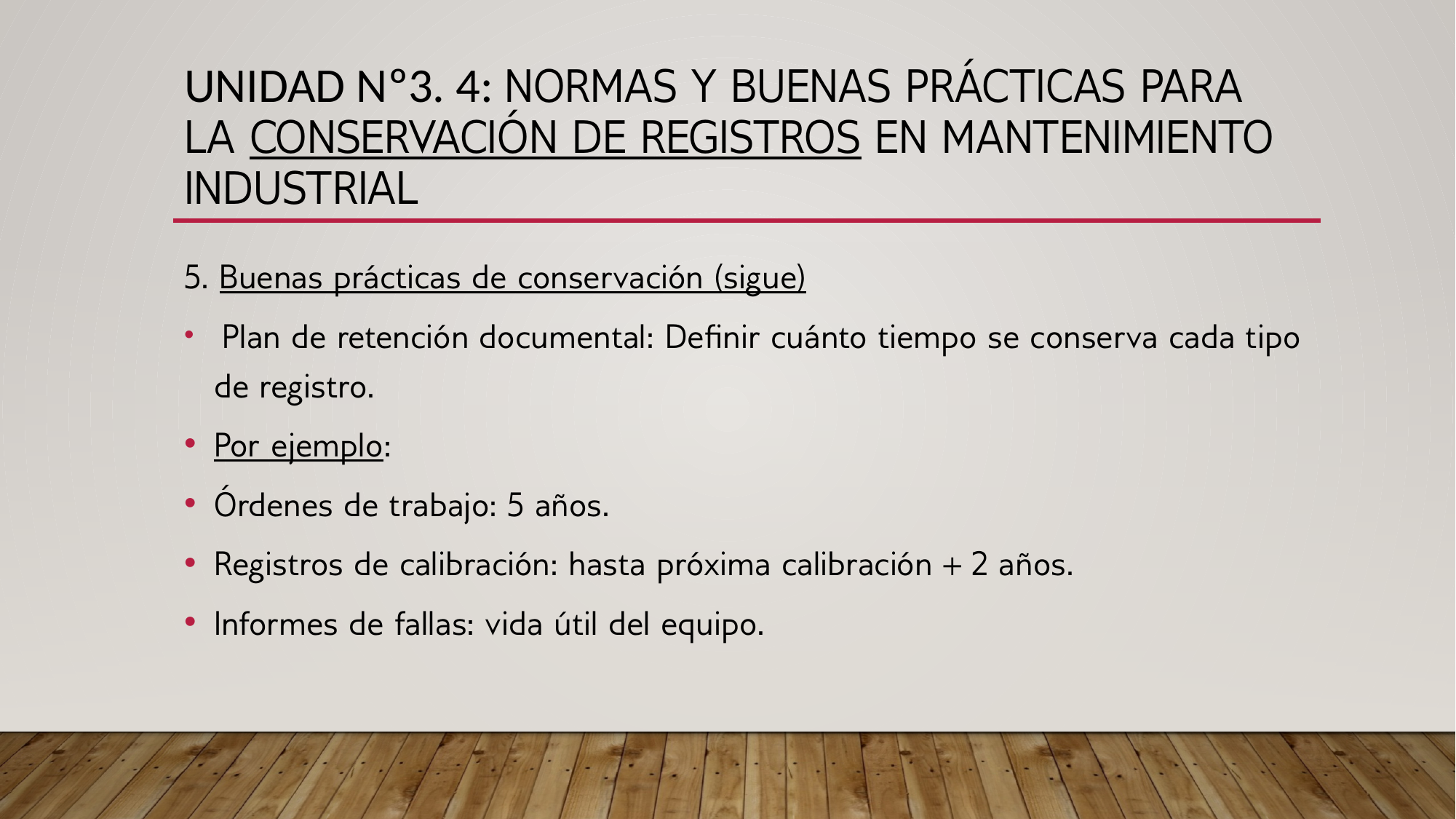

# UNIDAD Nº3. 4: Normas y buenas prácticas para la conservación de registros en mantenimiento industrial
5. Buenas prácticas de conservación (sigue)
 Plan de retención documental: Definir cuánto tiempo se conserva cada tipo de registro.
Por ejemplo:
Órdenes de trabajo: 5 años.
Registros de calibración: hasta próxima calibración + 2 años.
Informes de fallas: vida útil del equipo.